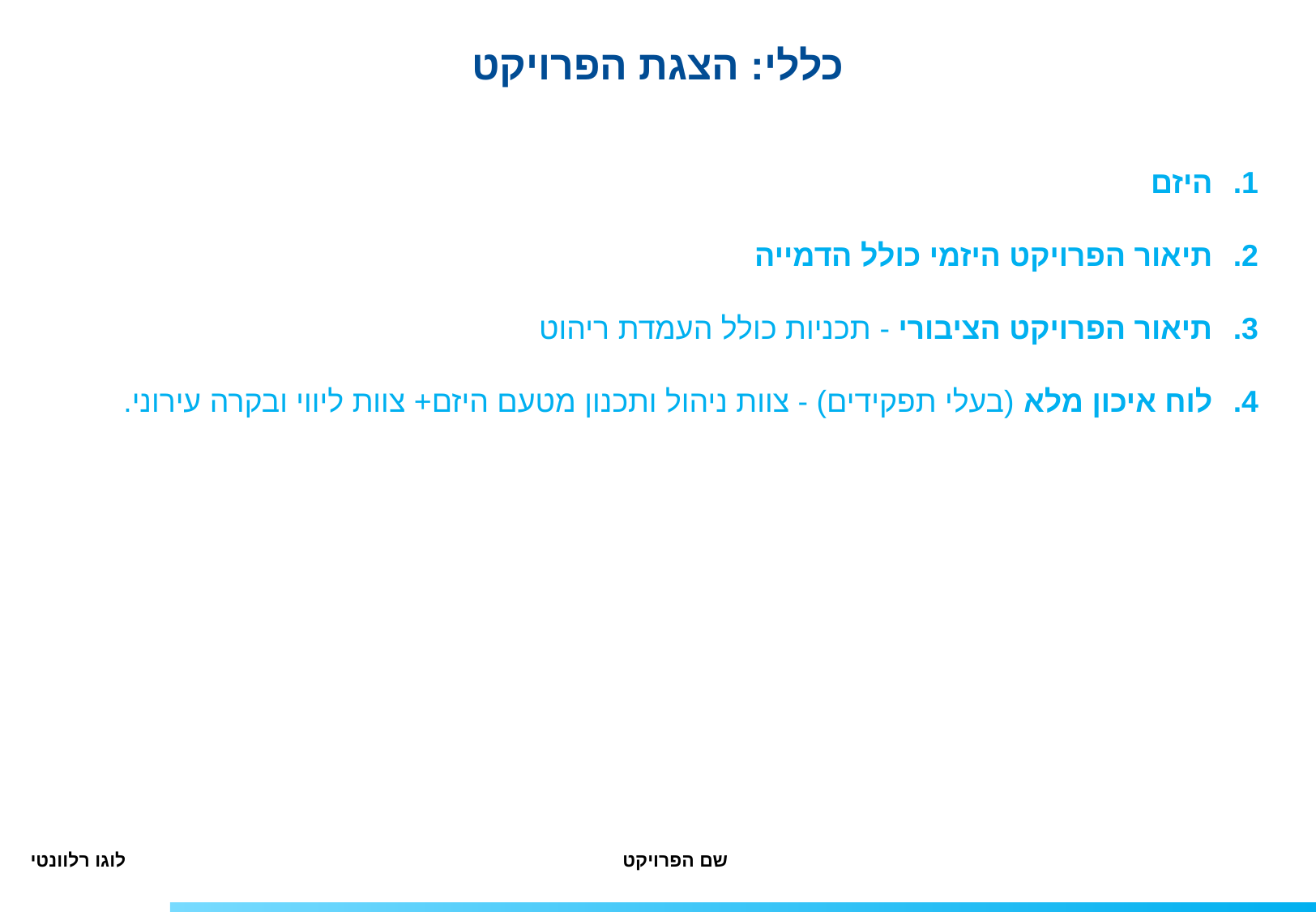

כללי: הצגת הפרויקט
היזם
תיאור הפרויקט היזמי כולל הדמייה
תיאור הפרויקט הציבורי - תכניות כולל העמדת ריהוט
לוח איכון מלא (בעלי תפקידים) - צוות ניהול ותכנון מטעם היזם+ צוות ליווי ובקרה עירוני.